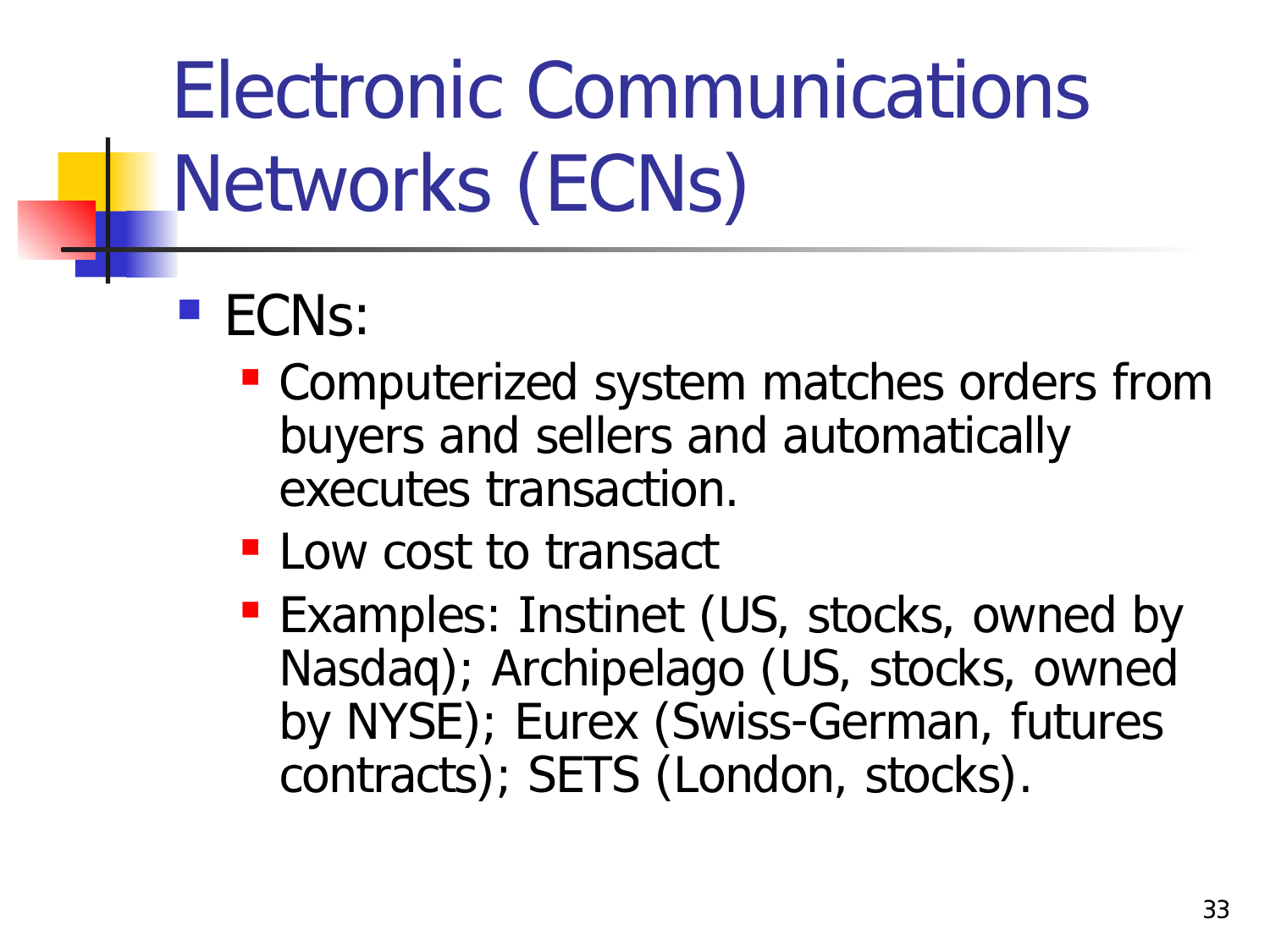

# Electronic Communications Networks (ECNs)
ECNs:
Computerized system matches orders from buyers and sellers and automatically executes transaction.
Low cost to transact
Examples: Instinet (US, stocks, owned by Nasdaq); Archipelago (US, stocks, owned by NYSE); Eurex (Swiss-German, futures contracts); SETS (London, stocks).
33